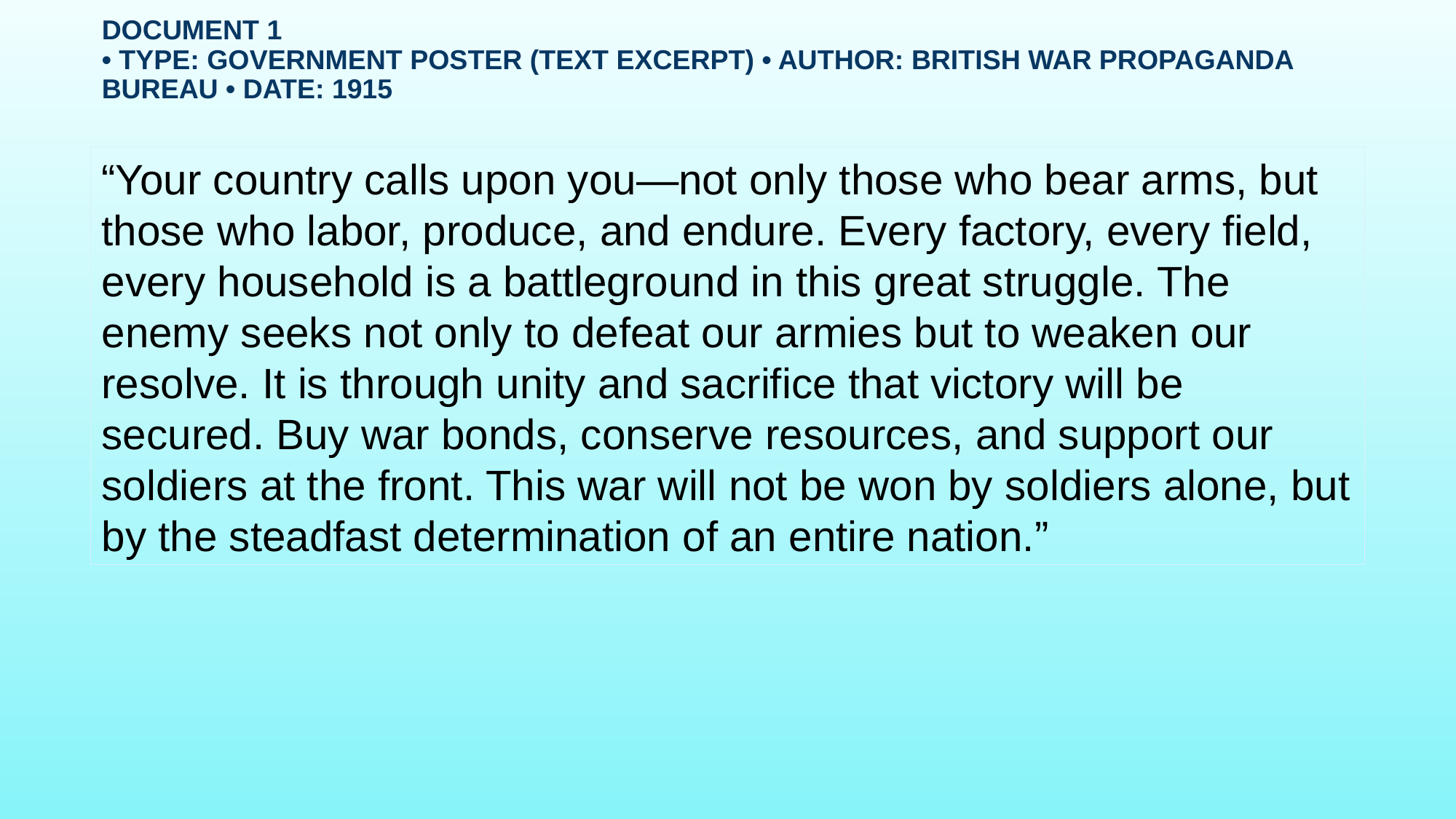

# Document 1 • Type: Government Poster (text excerpt) • Author: British War Propaganda Bureau • Date: 1915
“Your country calls upon you—not only those who bear arms, but those who labor, produce, and endure. Every factory, every field, every household is a battleground in this great struggle. The enemy seeks not only to defeat our armies but to weaken our resolve. It is through unity and sacrifice that victory will be secured. Buy war bonds, conserve resources, and support our soldiers at the front. This war will not be won by soldiers alone, but by the steadfast determination of an entire nation.”